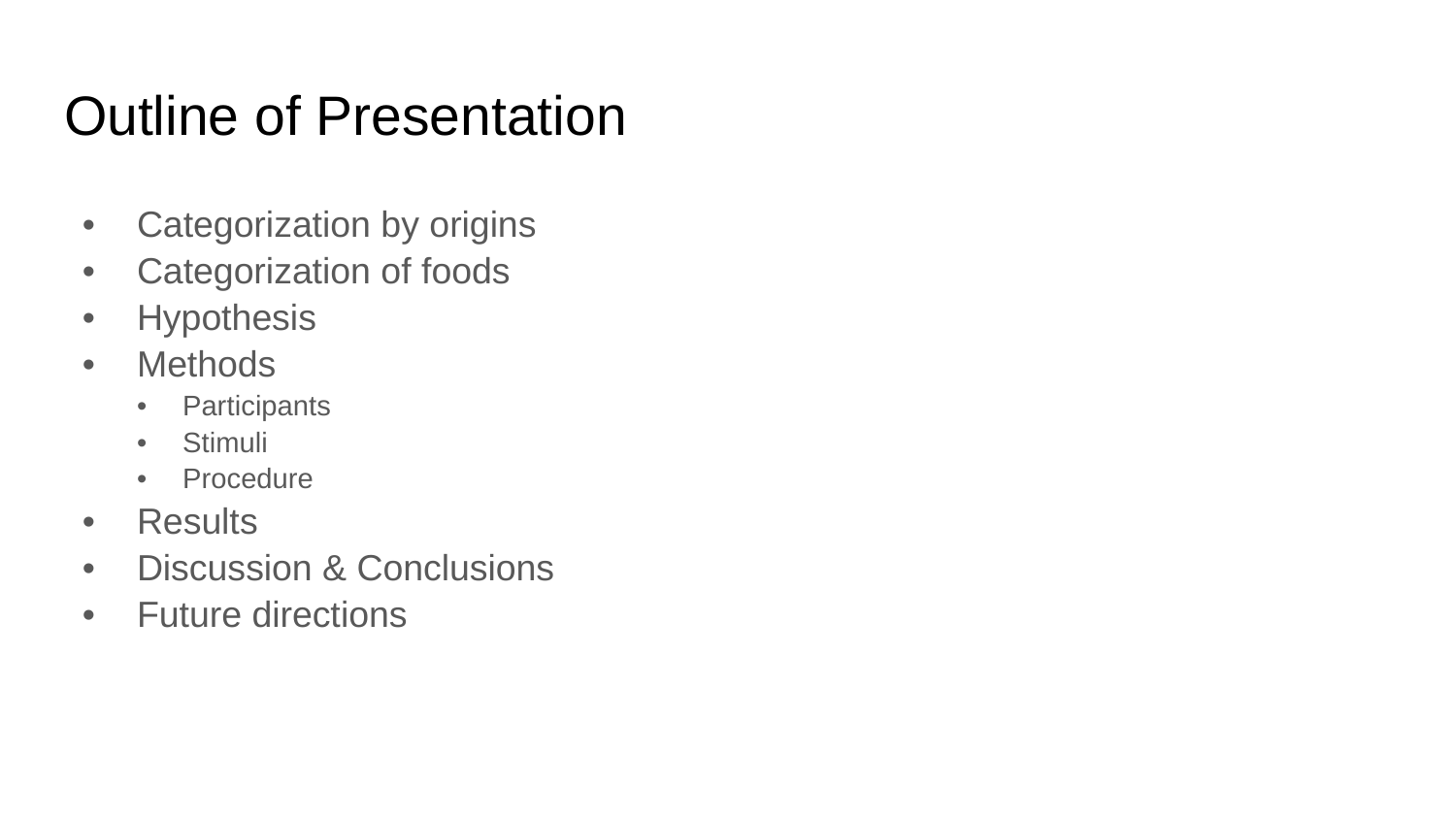

# Outline of Presentation
Categorization by origins
Categorization of foods
Hypothesis
Methods
Participants
Stimuli
Procedure
Results
Discussion & Conclusions
Future directions